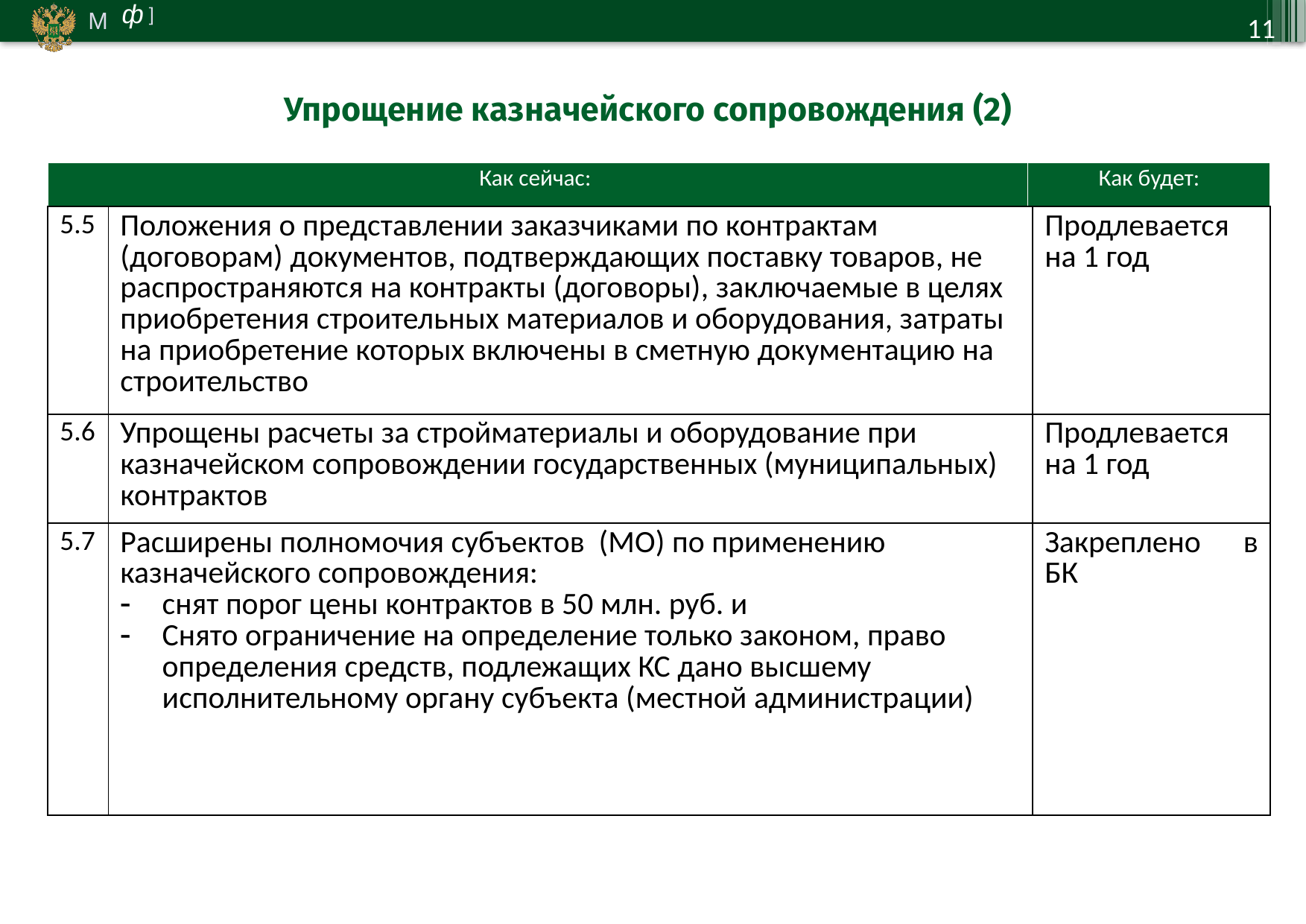

11
Упрощение казначейского сопровождения (2)
| Как сейчас: | Как будет: |
| --- | --- |
| 5.5 | Положения о представлении заказчиками по контрактам (договорам) документов, подтверждающих поставку товаров, не распространяются на контракты (договоры), заключаемые в целях приобретения строительных материалов и оборудования, затраты на приобретение которых включены в сметную документацию на строительство | Продлевается на 1 год |
| --- | --- | --- |
| 5.6 | Упрощены расчеты за стройматериалы и оборудование при казначейском сопровождении государственных (муниципальных) контрактов | Продлевается на 1 год |
| 5.7 | Расширены полномочия субъектов (МО) по применению казначейского сопровождения: снят порог цены контрактов в 50 млн. руб. и Снято ограничение на определение только законом, право определения средств, подлежащих КС дано высшему исполнительному органу субъекта (местной администрации) | Закреплено в БК |